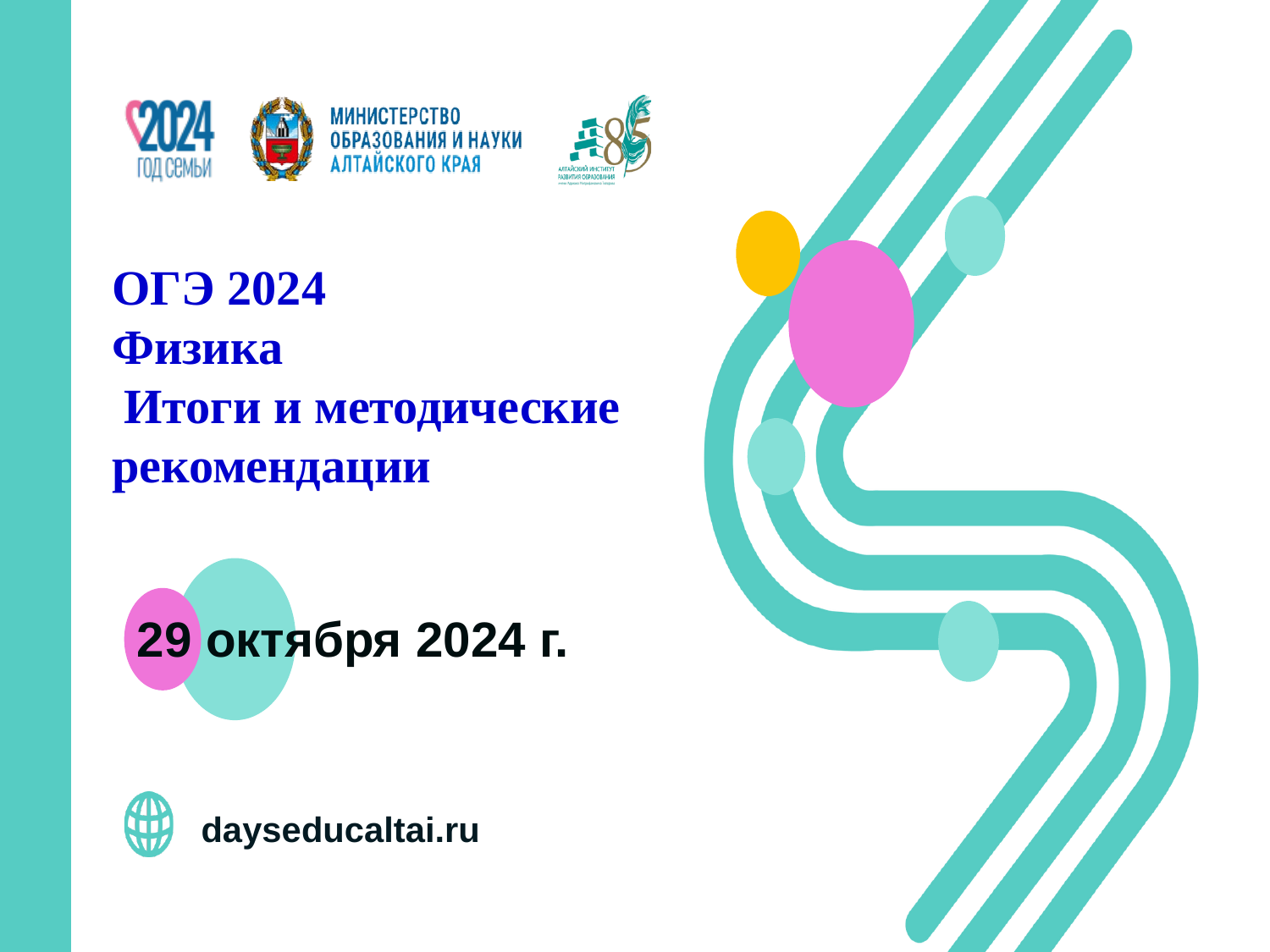

ОГЭ 2024
Физика
 Итоги и методические рекомендации

29 октября 2024 г.

dayseducaltai.ru